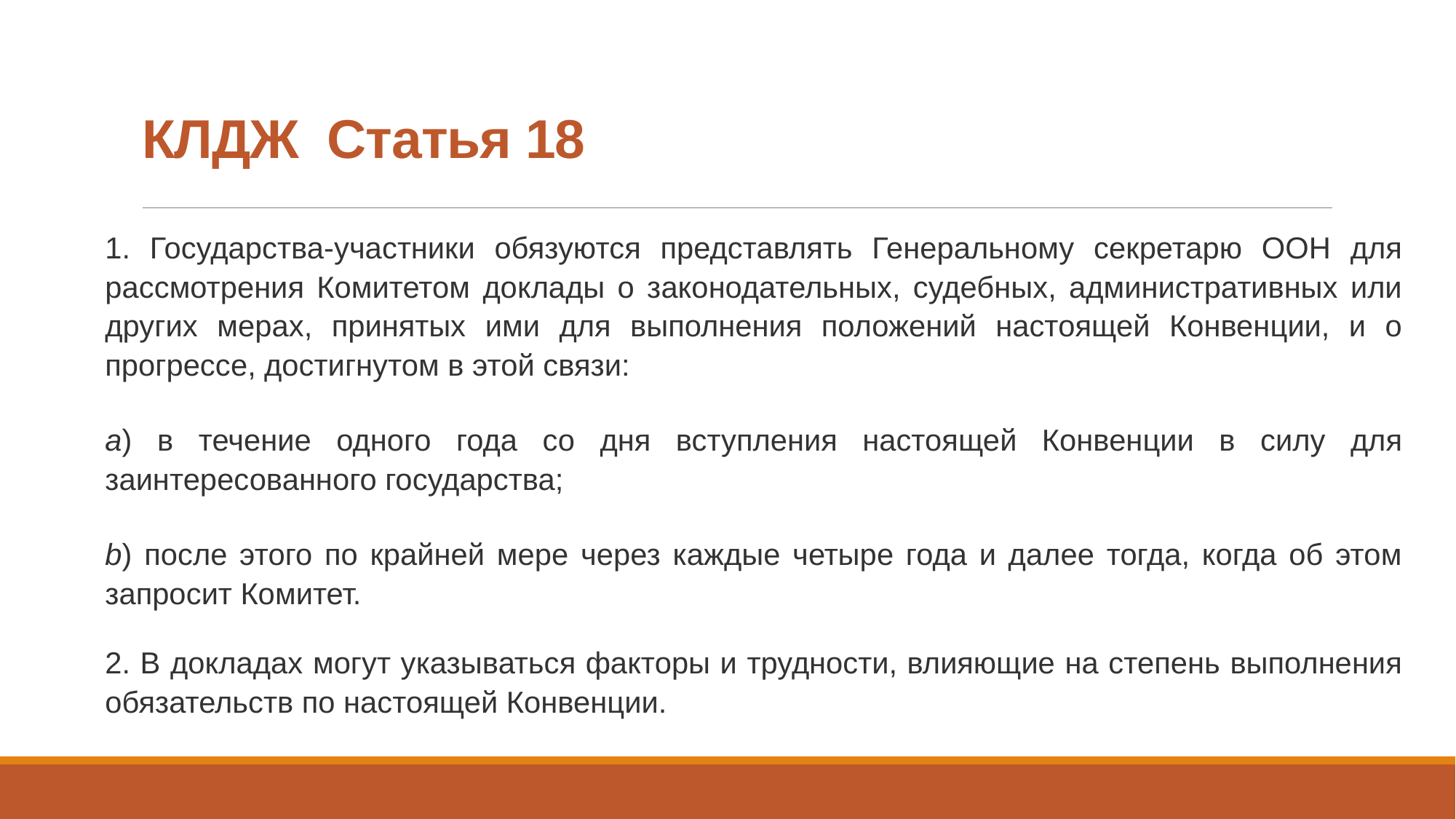

# КЛДЖ  Статья 18
1. Государства-участники обязуются представлять Генеральному секретарю ООН для рассмотрения Комитетом доклады о законодательных, судебных, административных или других мерах, принятых ими для выполнения положений настоящей Конвенции, и о прогрессе, достигнутом в этой связи:
а) в течение одного года со дня вступления настоящей Конвенции в силу для заинтересованного государства;
b) после этого по крайней мере через каждые четыре года и далее тогда, когда об этом запросит Комитет.
2. В докладах могут указываться факторы и трудности, влияющие на степень выполнения обязательств по настоящей Конвенции.